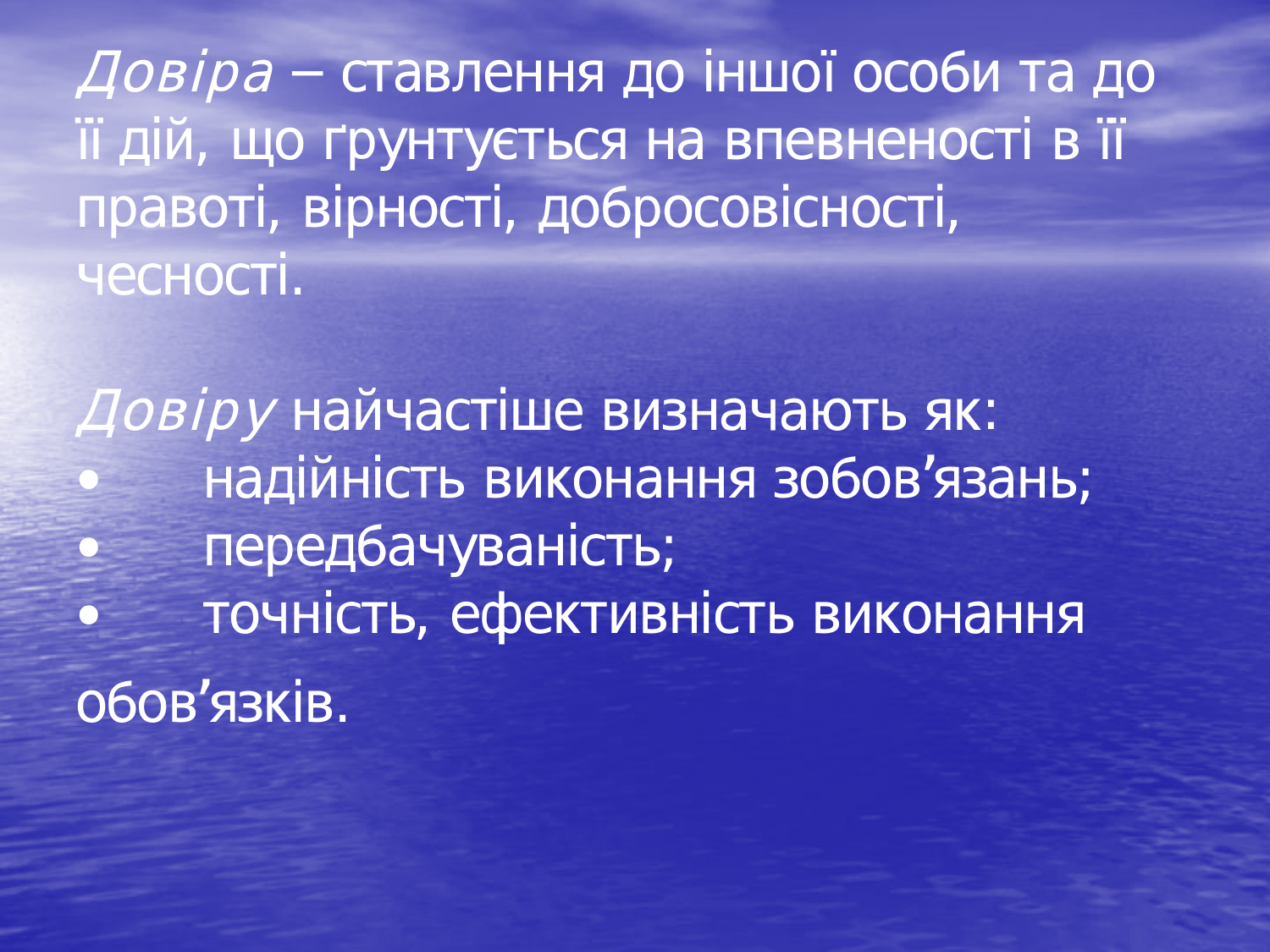

# Довіра – ставлення до іншої особи та до її дій, що ґрунтується на впевненості в її правоті, вірності, добросовісності, чесності. Довіру найчастіше визначають як: •	надійність виконання зобов’язань; •	передбачуваність; •	точність, ефективність виконання обов’язків.